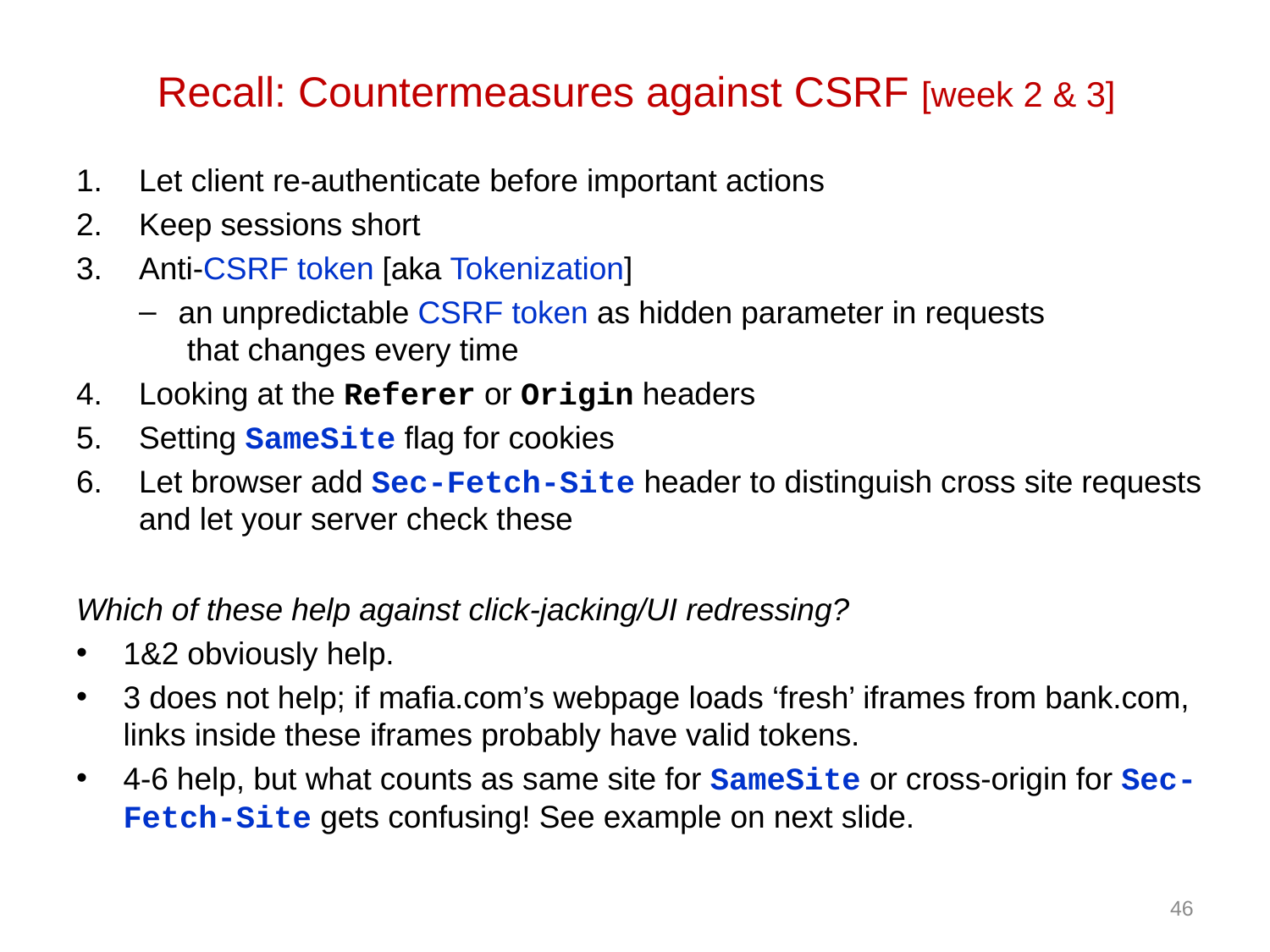

# Recall: Countermeasures against CSRF [week 2 & 3]
Let client re-authenticate before important actions
Keep sessions short
Anti-CSRF token [aka Tokenization]
an unpredictable CSRF token as hidden parameter in requests
 that changes every time
Looking at the Referer or Origin headers
Setting SameSite flag for cookies
Let browser add Sec-Fetch-Site header to distinguish cross site requests  and let your server check these

Which of these help against click-jacking/UI redressing?
1&2 obviously help.
3 does not help; if mafia.com’s webpage loads ‘fresh’ iframes from bank.com, links inside these iframes probably have valid tokens.
4-6 help, but what counts as same site for SameSite or cross-origin for Sec-Fetch-Site gets confusing! See example on next slide.

46